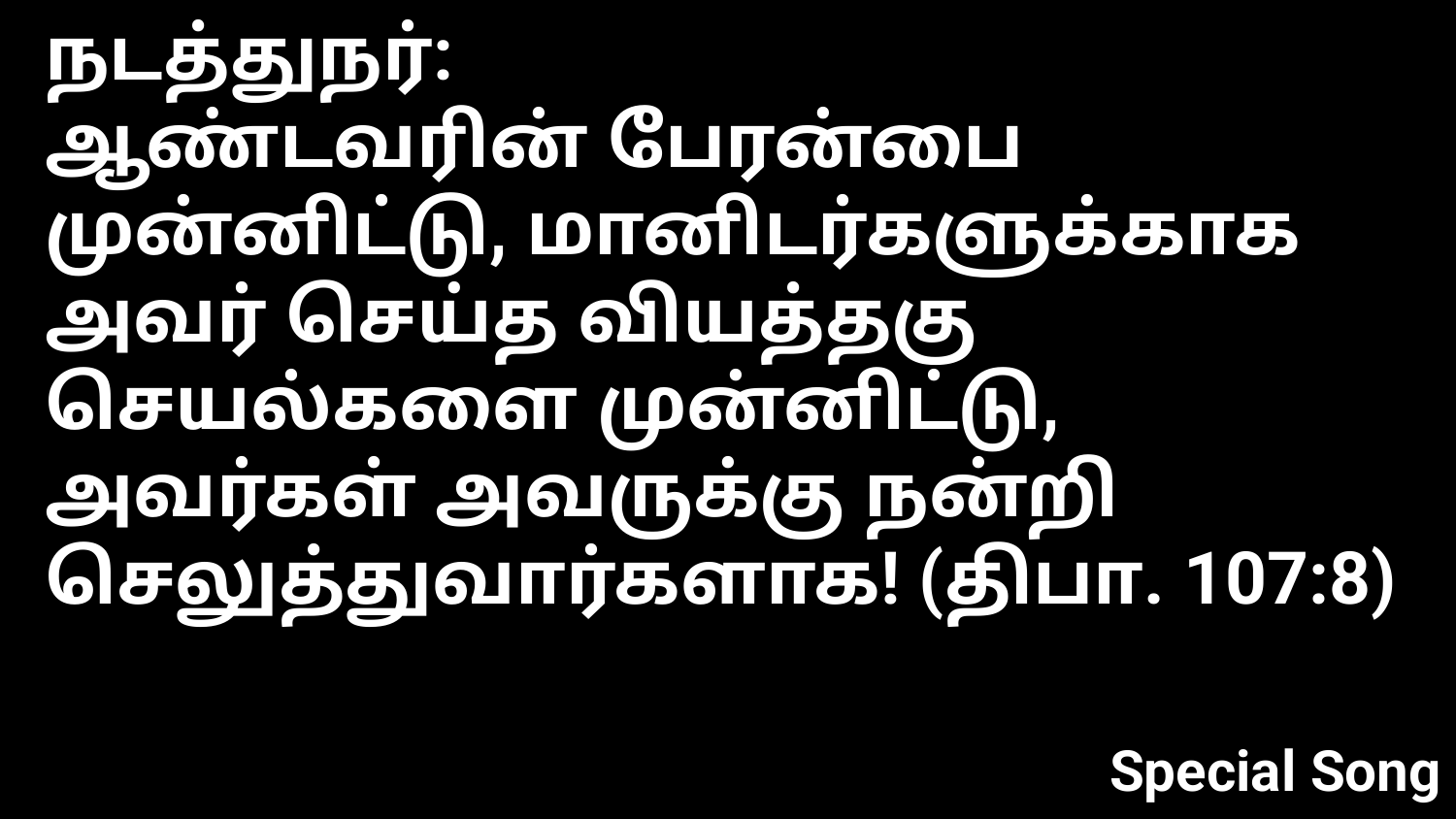

நடத்துநர்:
ஆண்டவரின் பேரன்பை முன்னிட்டு, மானிடர்களுக்காக அவர் செய்த வியத்தகு செயல்களை முன்னிட்டு, அவர்கள் அவருக்கு நன்றி செலுத்துவார்களாக! (திபா. 107:8)

Special Song